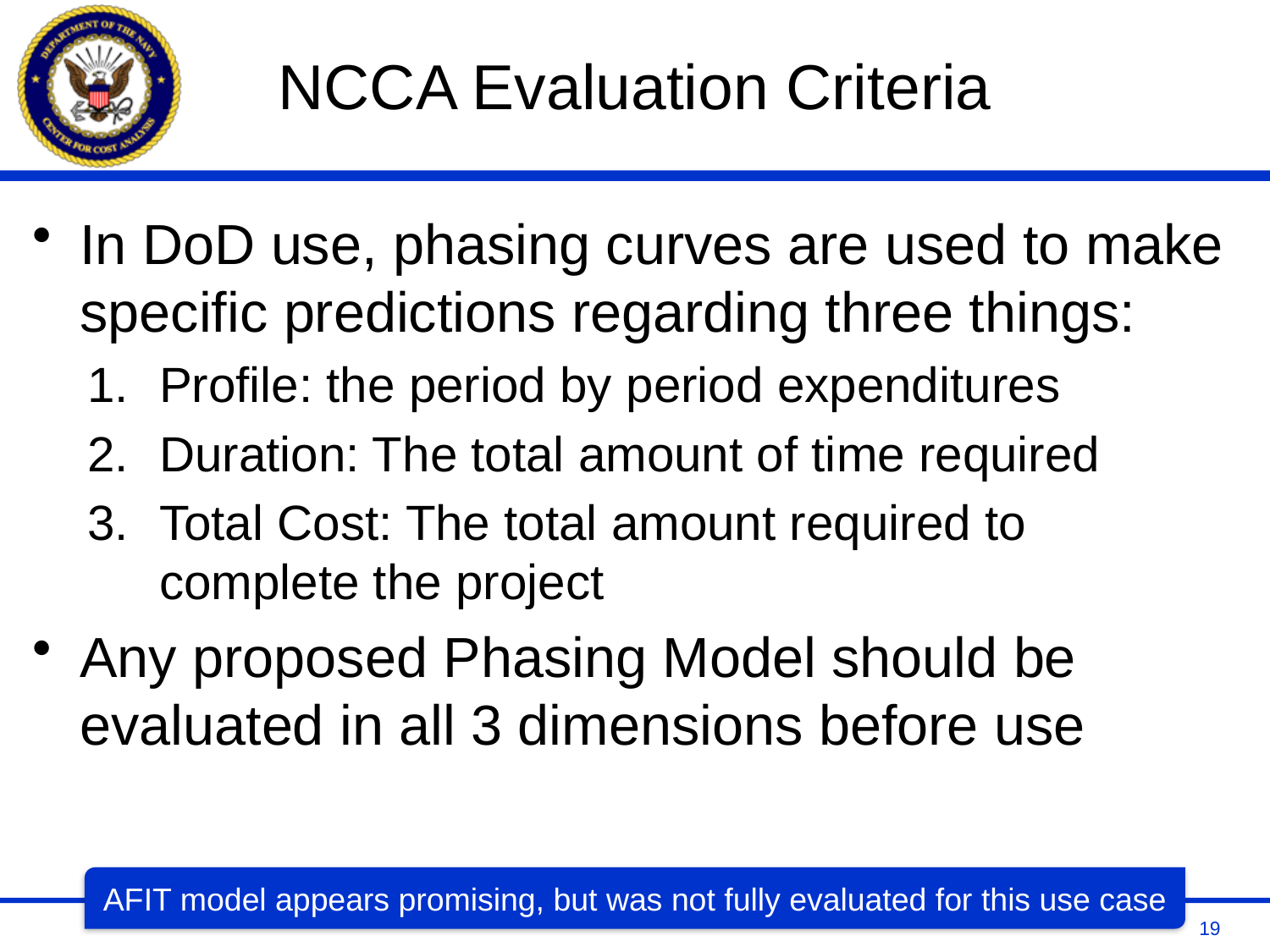

# NCCA Evaluation Criteria
In DoD use, phasing curves are used to make specific predictions regarding three things:
Profile: the period by period expenditures
Duration: The total amount of time required
Total Cost: The total amount required to complete the project
Any proposed Phasing Model should be evaluated in all 3 dimensions before use
AFIT model appears promising, but was not fully evaluated for this use case